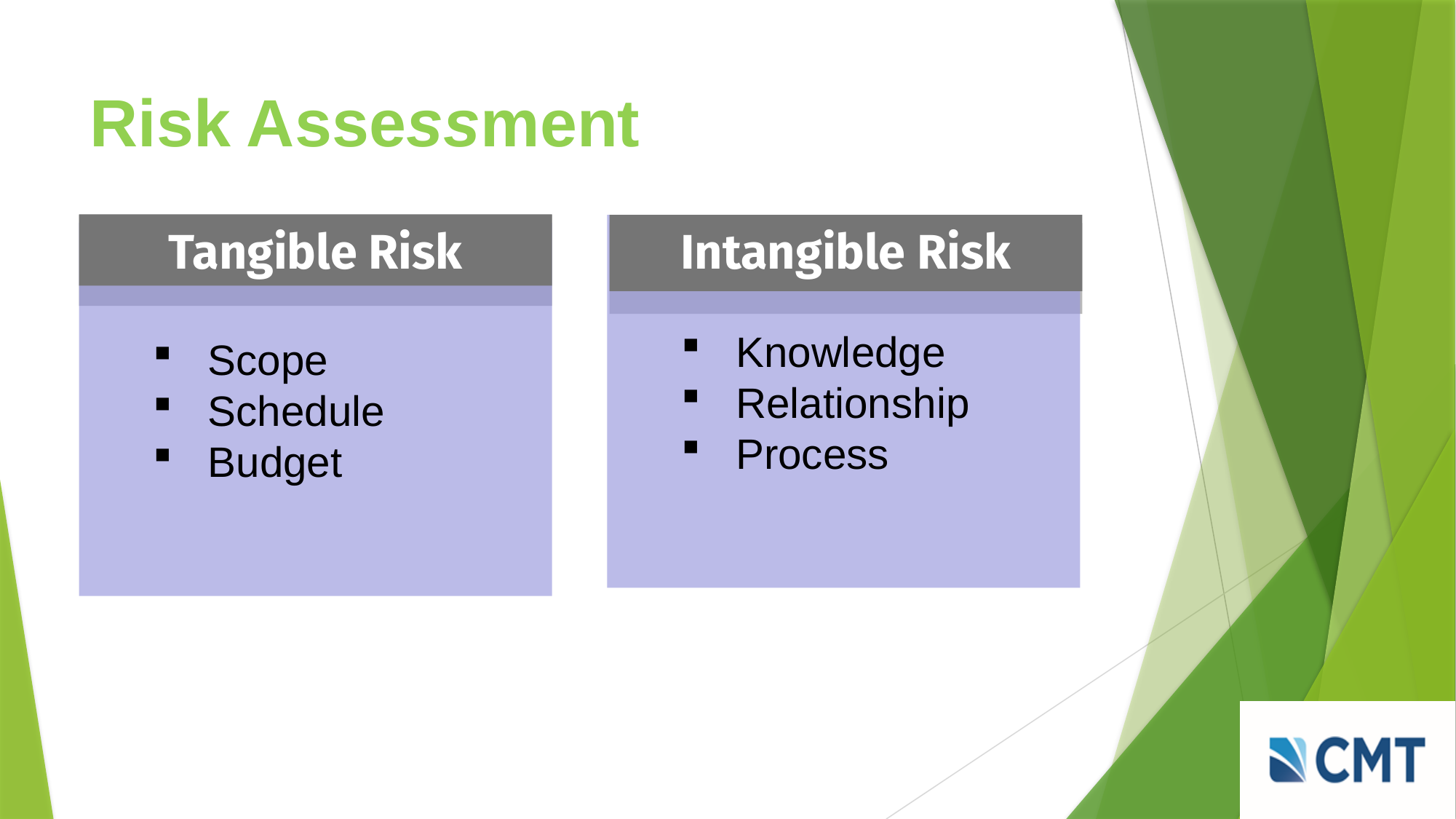

# Risk
Risk Assessment
Tangible Risk

Knowledge
Relationship
Process
Intangible Risk
Scope
Schedule
Budget

The New Paradigm